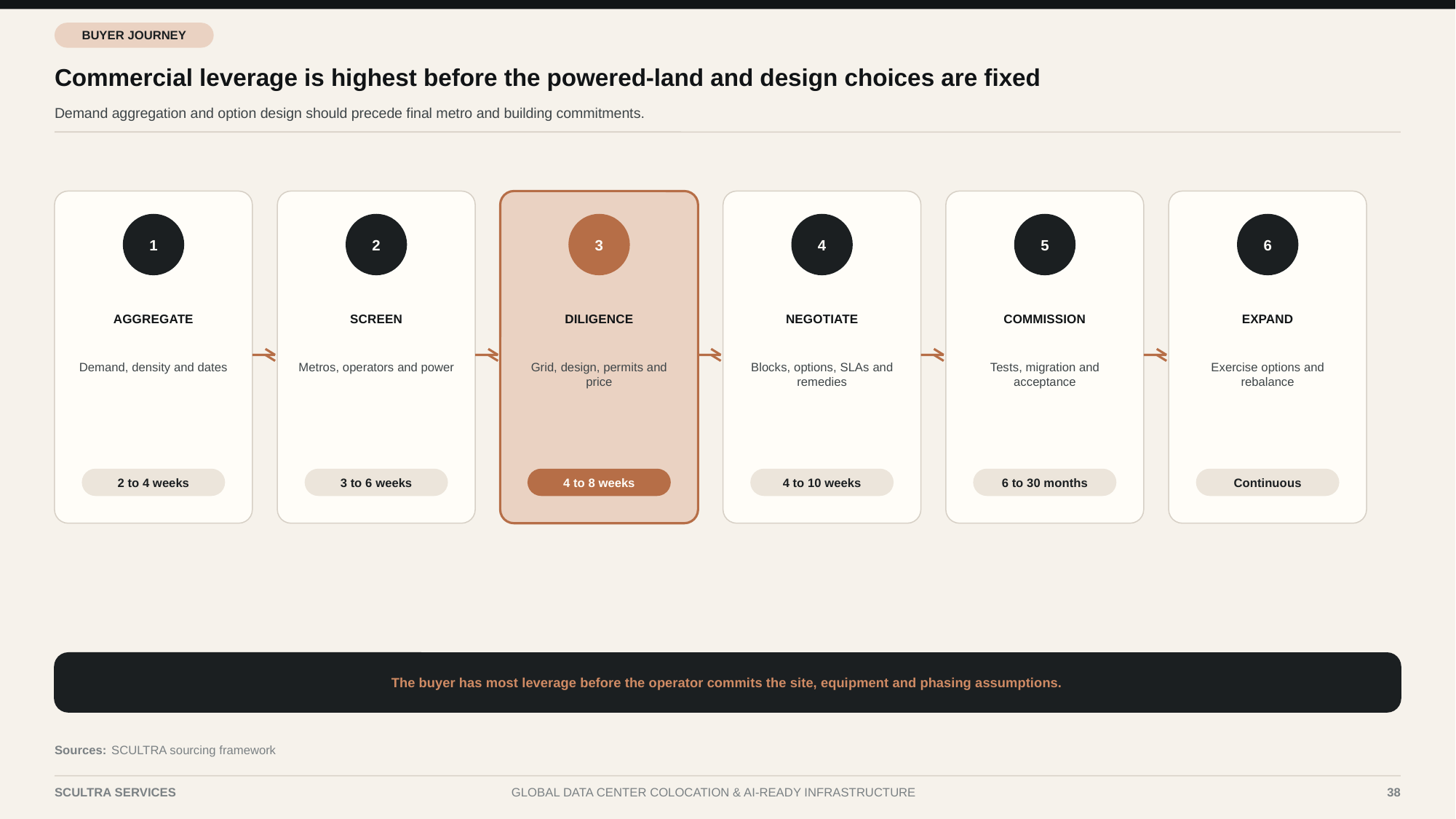

BUYER JOURNEY
Commercial leverage is highest before the powered-land and design choices are fixed
Demand aggregation and option design should precede final metro and building commitments.

1

2

3

4

5

6
AGGREGATE
SCREEN
DILIGENCE
NEGOTIATE
COMMISSION
EXPAND

Demand, density and dates
Metros, operators and power
Grid, design, permits and price
Blocks, options, SLAs and remedies
Tests, migration and acceptance
Exercise options and rebalance

2 to 4 weeks

3 to 6 weeks

4 to 8 weeks

4 to 10 weeks

6 to 30 months

Continuous

The buyer has most leverage before the operator commits the site, equipment and phasing assumptions.
Sources:
SCULTRA sourcing framework

SCULTRA SERVICES
GLOBAL DATA CENTER COLOCATION & AI-READY INFRASTRUCTURE
38